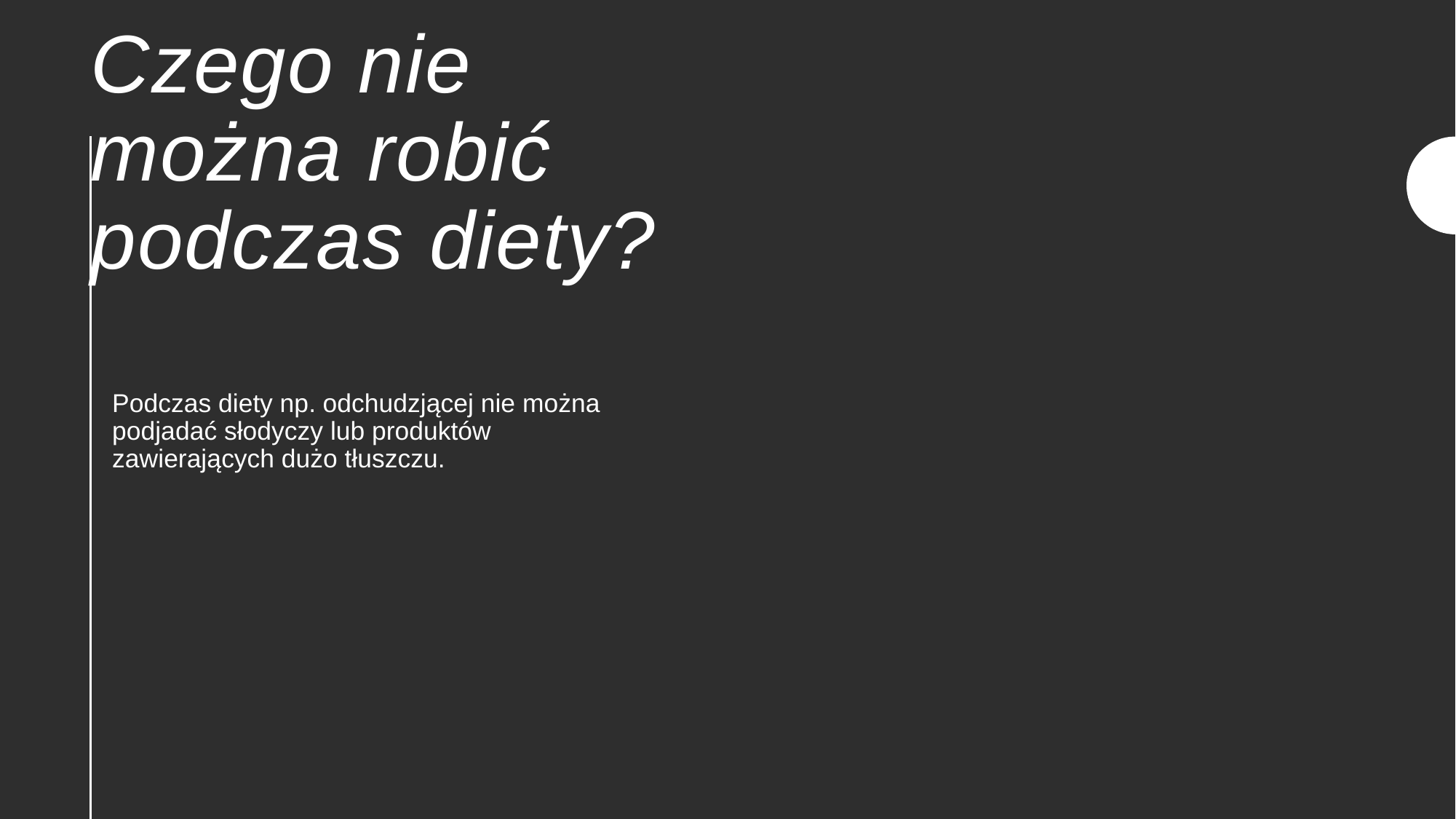

# Czego nie można robić podczas diety?

Podczas diety np. odchudzjącej nie można podjadać słodyczy lub produktów zawierających dużo tłuszczu.